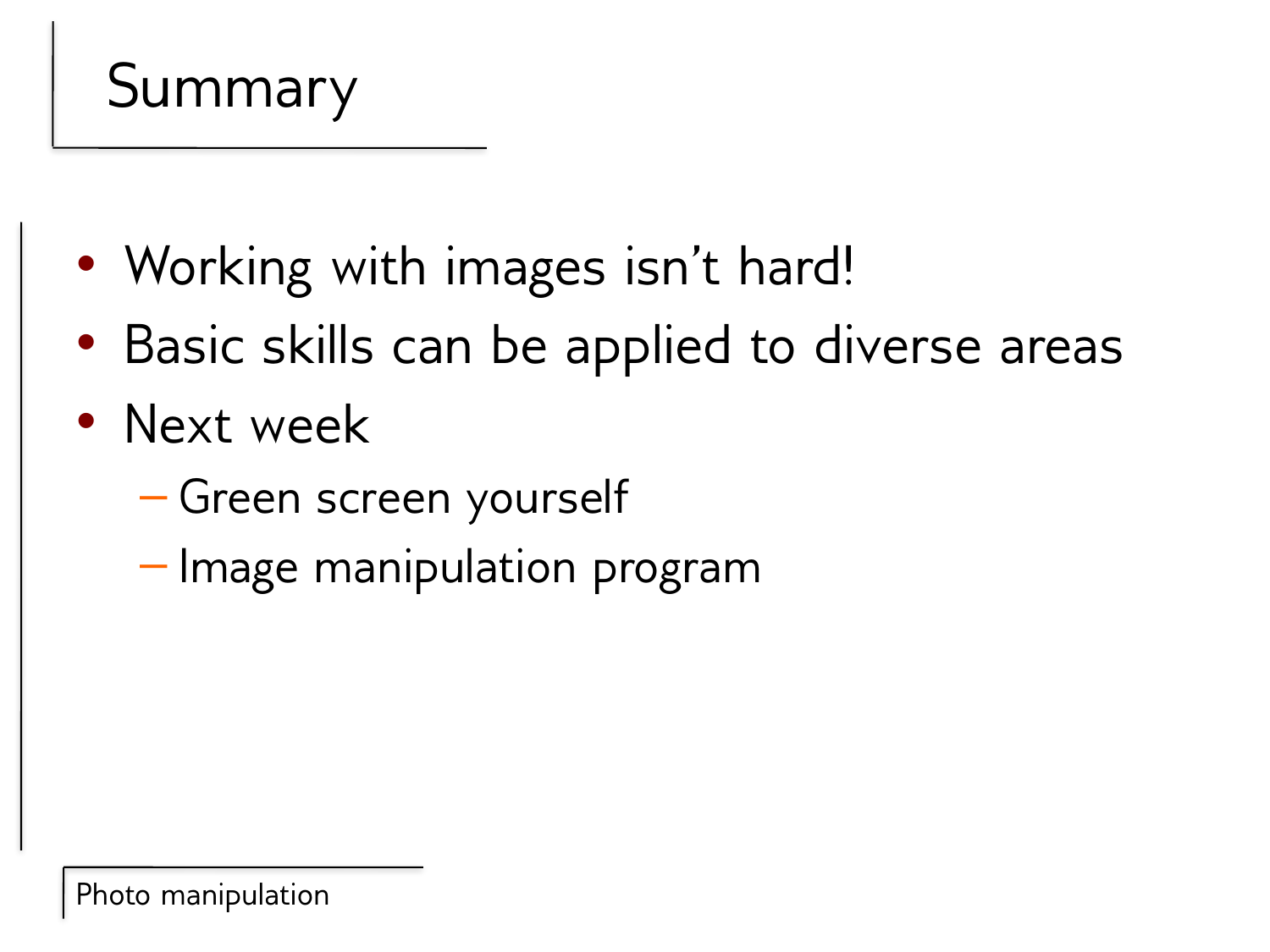

# Summary
Working with images isn’t hard!
Basic skills can be applied to diverse areas
Next week
Green screen yourself
Image manipulation program